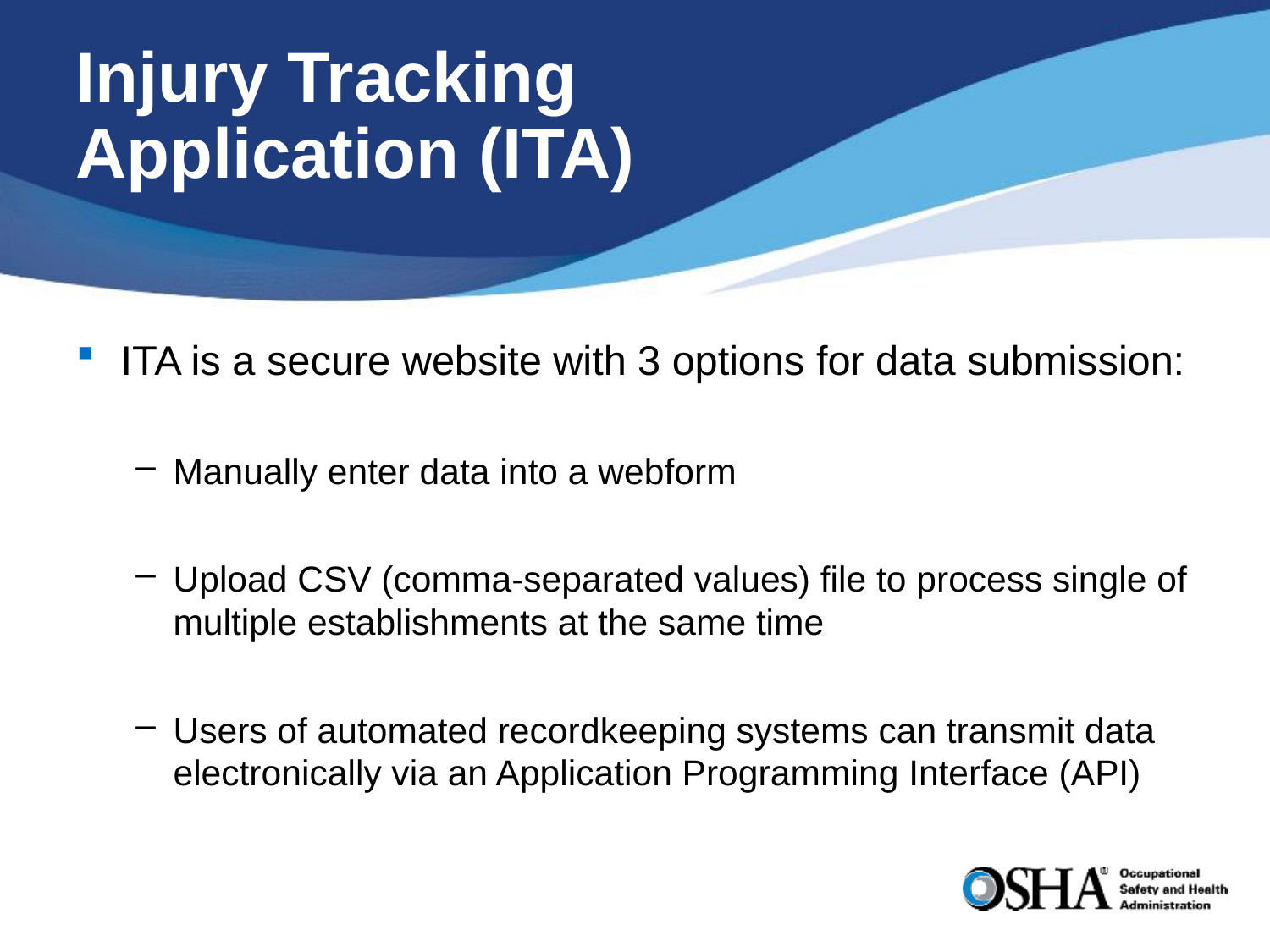

# Injury Tracking Application (ITA)
ITA is a secure website with 3 options for data submission:

Manually enter data into a webform

Upload CSV (comma-separated values) file to process single of multiple establishments at the same time

Users of automated recordkeeping systems can transmit data electronically via an Application Programming Interface (API)